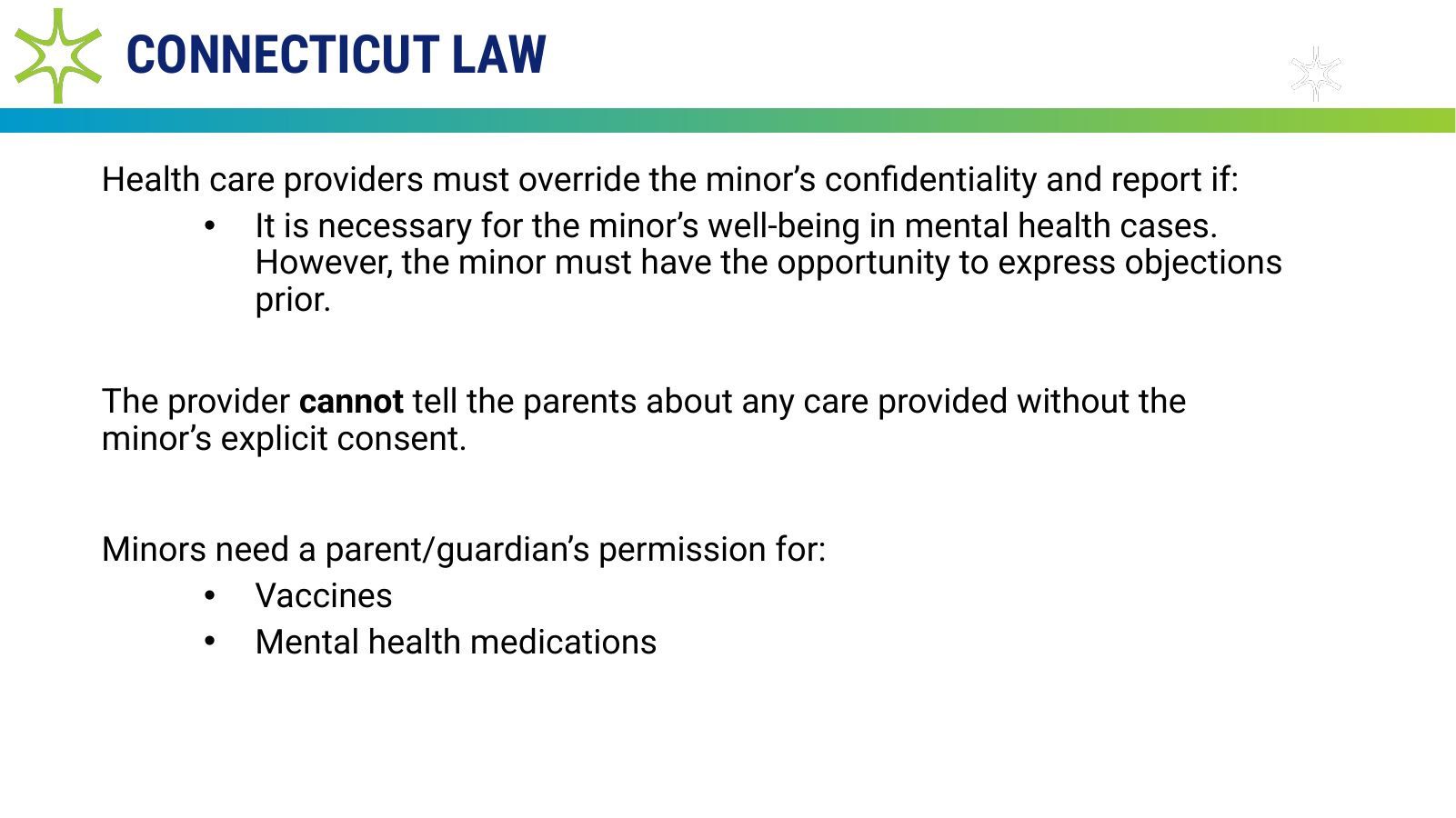

# Connecticut Law
Health care providers must override the minor’s confidentiality and report if:
It is necessary for the minor’s well-being in mental health cases. However, the minor must have the opportunity to express objections prior.

The provider cannot tell the parents about any care provided without the minor’s explicit consent.

Minors need a parent/guardian’s permission for:
Vaccines
Mental health medications